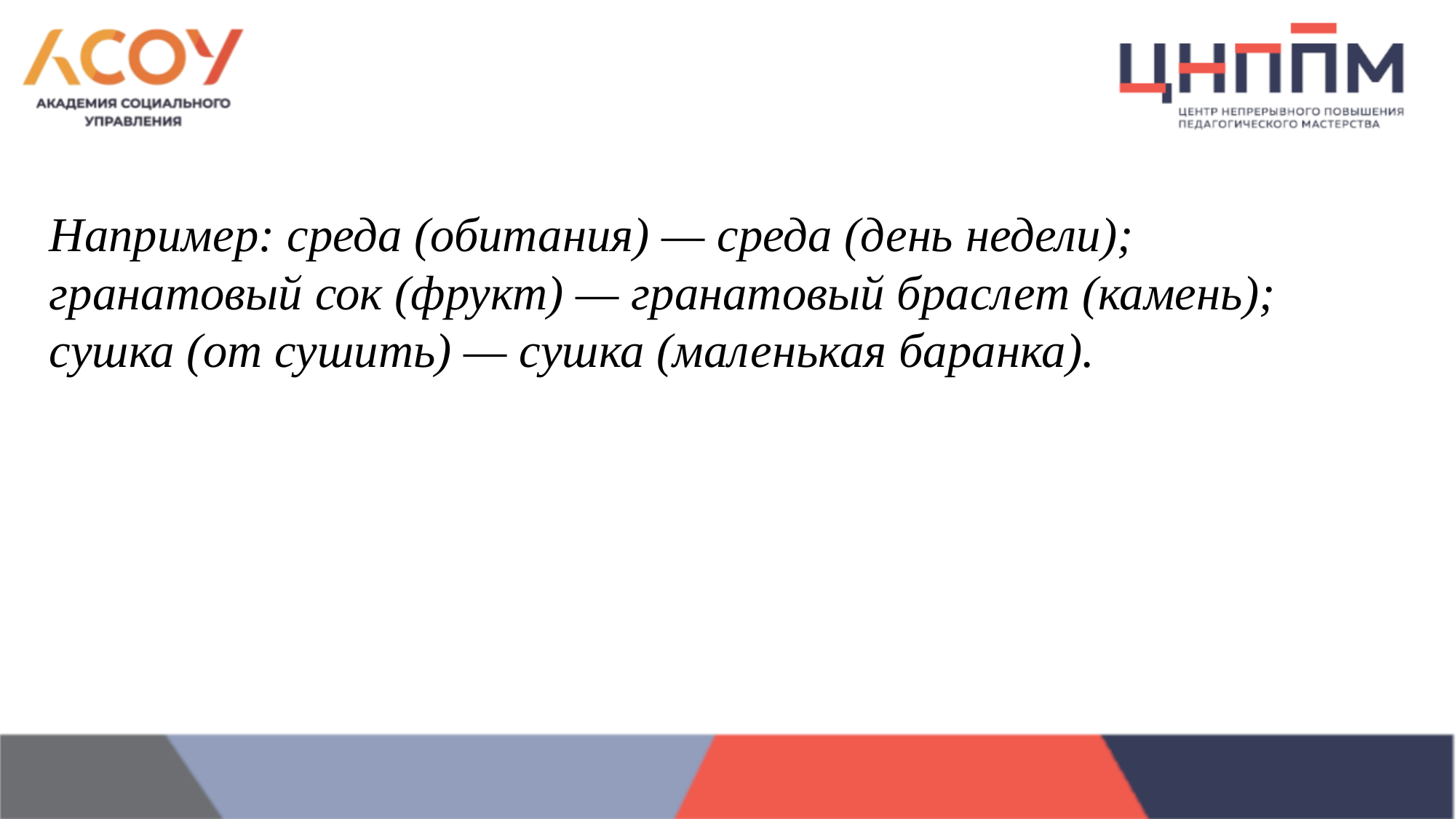

Например: среда (обитания) — среда (день недели);
гранатовый сок (фрукт) — гранатовый браслет (камень);
сушка (от сушить) — сушка (маленькая баранка).